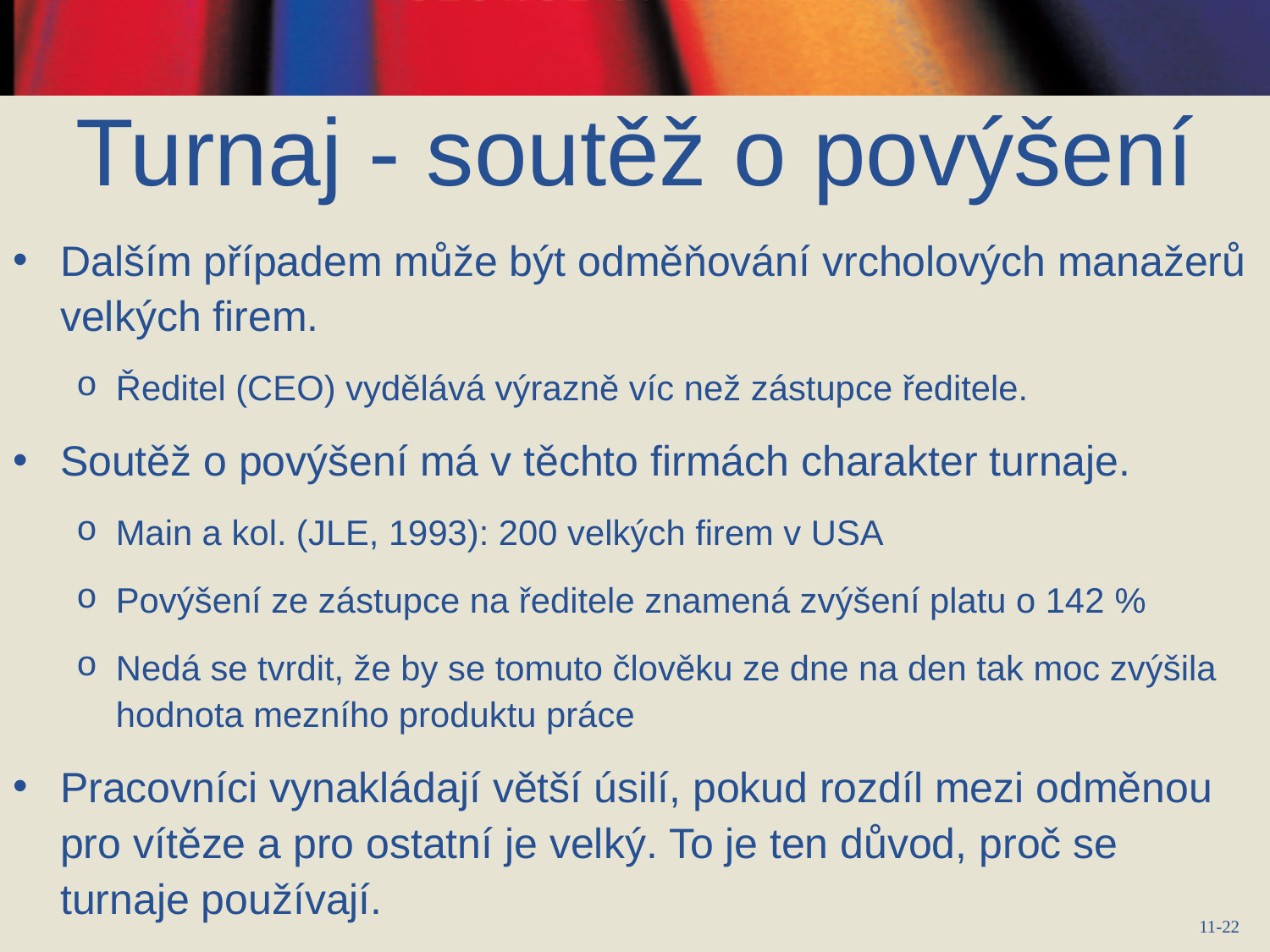

Turnaj - soutěž o povýšení
Dalším případem může být odměňování vrcholových manažerů velkých firem.
Ředitel (CEO) vydělává výrazně víc než zástupce ředitele.
Soutěž o povýšení má v těchto firmách charakter turnaje.
Main a kol. (JLE, 1993): 200 velkých firem v USA
Povýšení ze zástupce na ředitele znamená zvýšení platu o 142 %
Nedá se tvrdit, že by se tomuto člověku ze dne na den tak moc zvýšila hodnota mezního produktu práce
Pracovníci vynakládají větší úsilí, pokud rozdíl mezi odměnou pro vítěze a pro ostatní je velký. To je ten důvod, proč se turnaje používají.